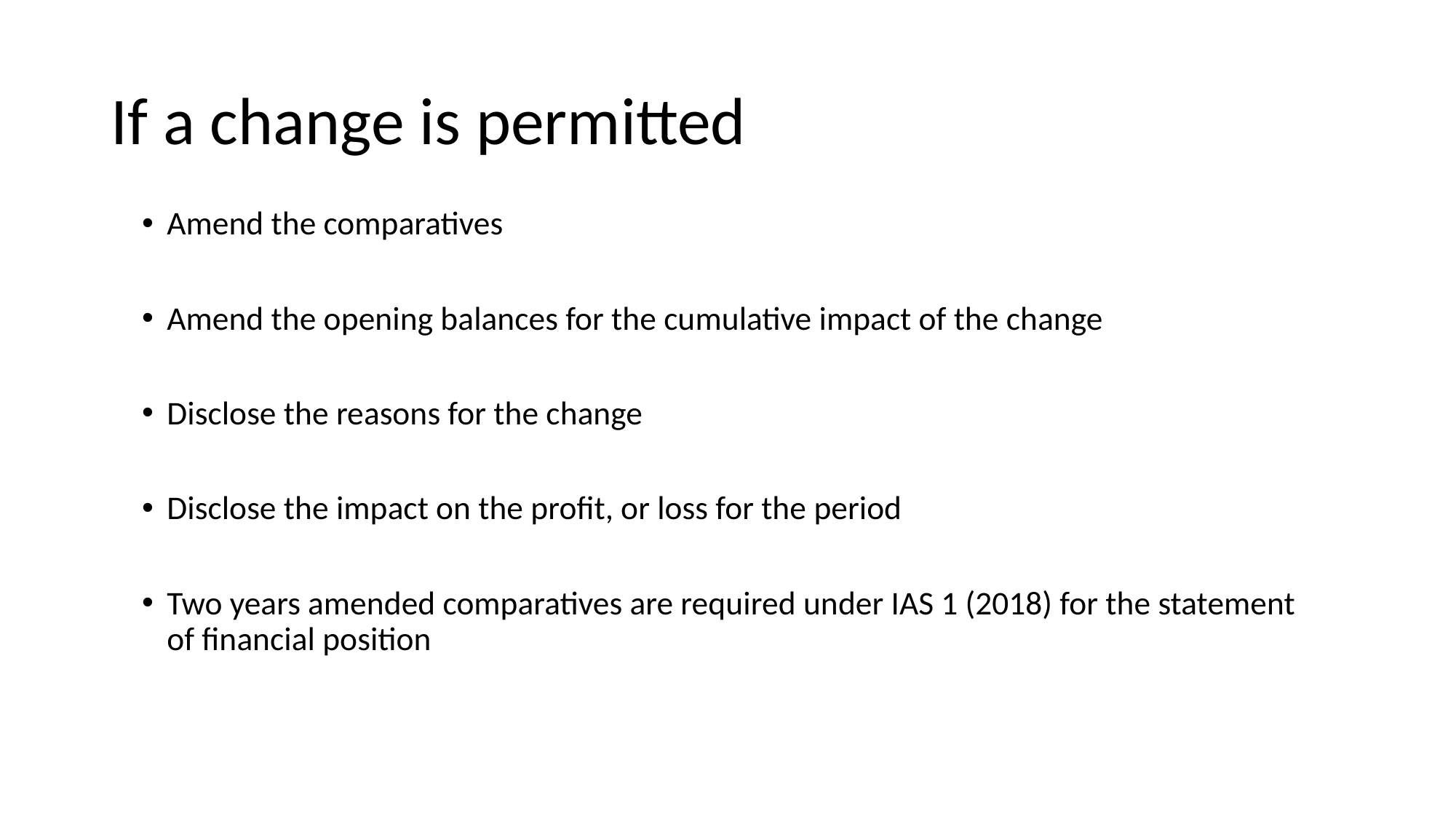

# If a change is permitted
Amend the comparatives

Amend the opening balances for the cumulative impact of the change

Disclose the reasons for the change

Disclose the impact on the profit, or loss for the period

Two years amended comparatives are required under IAS 1 (2018) for the statement of financial position